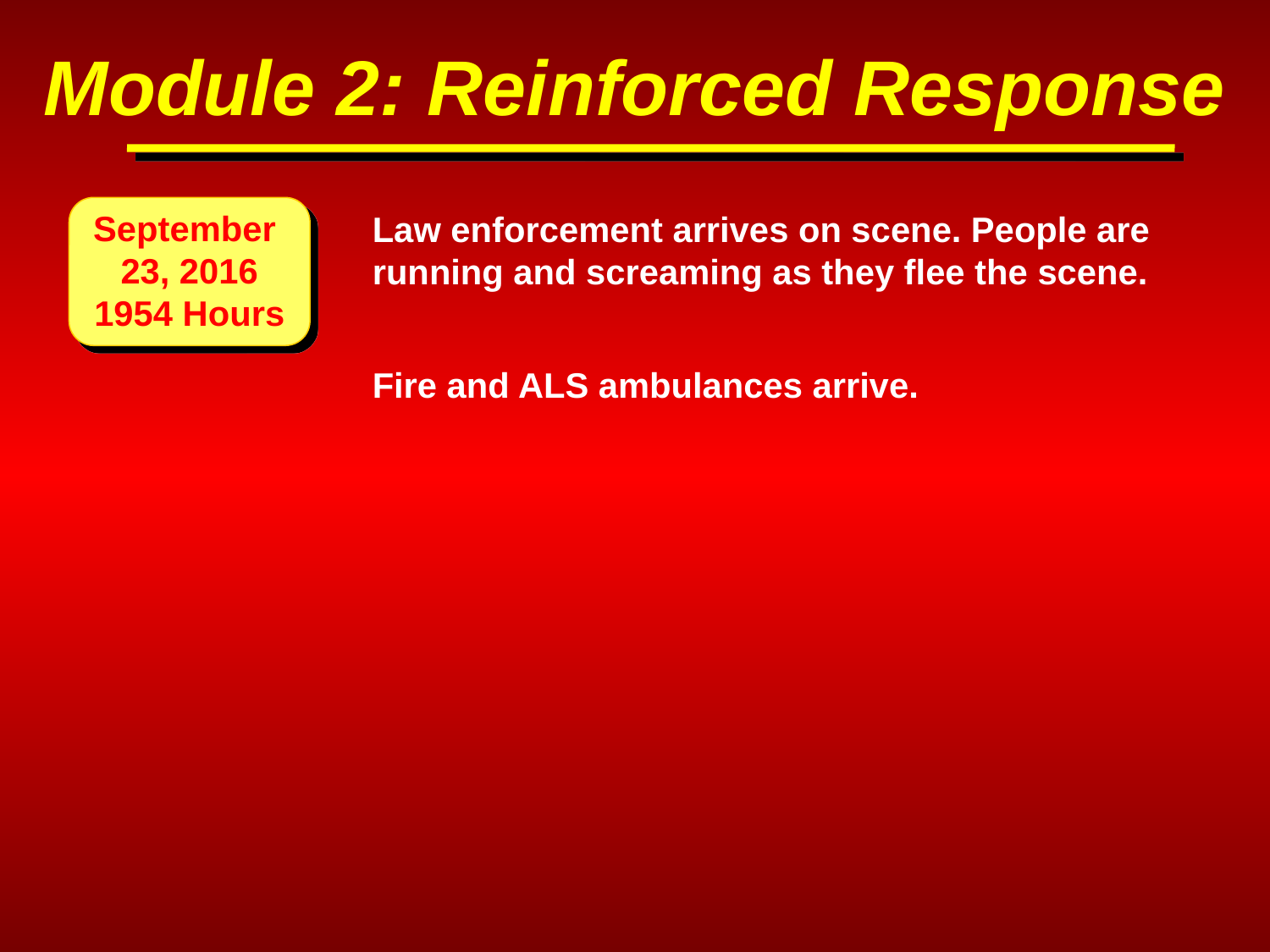

Module 2: Reinforced Response

September
23, 2016
1954 Hours
Law enforcement arrives on scene. People are running and screaming as they flee the scene.

Fire and ALS ambulances arrive.